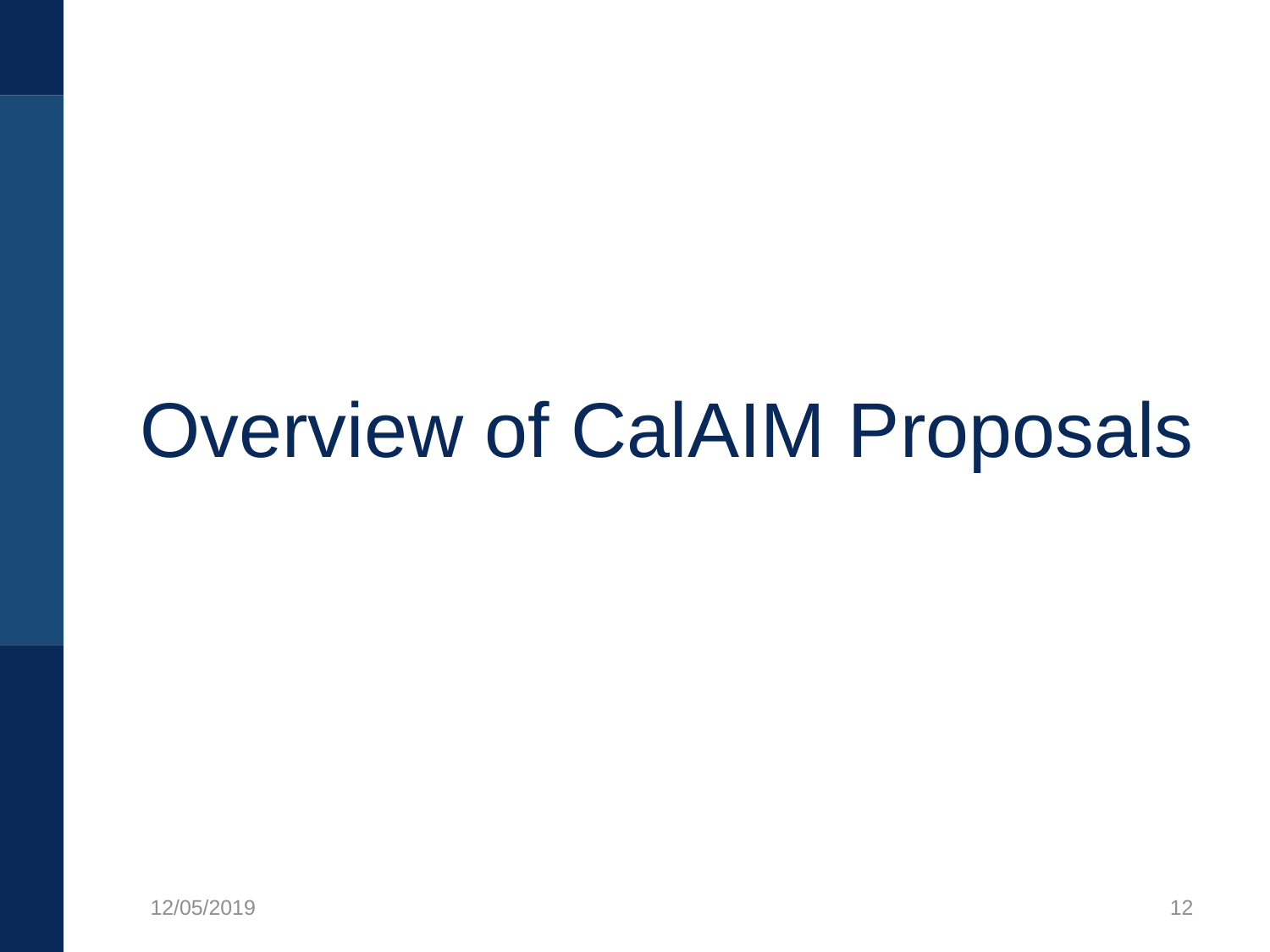

# Overview of CalAIM Proposals
12
12/05/2019